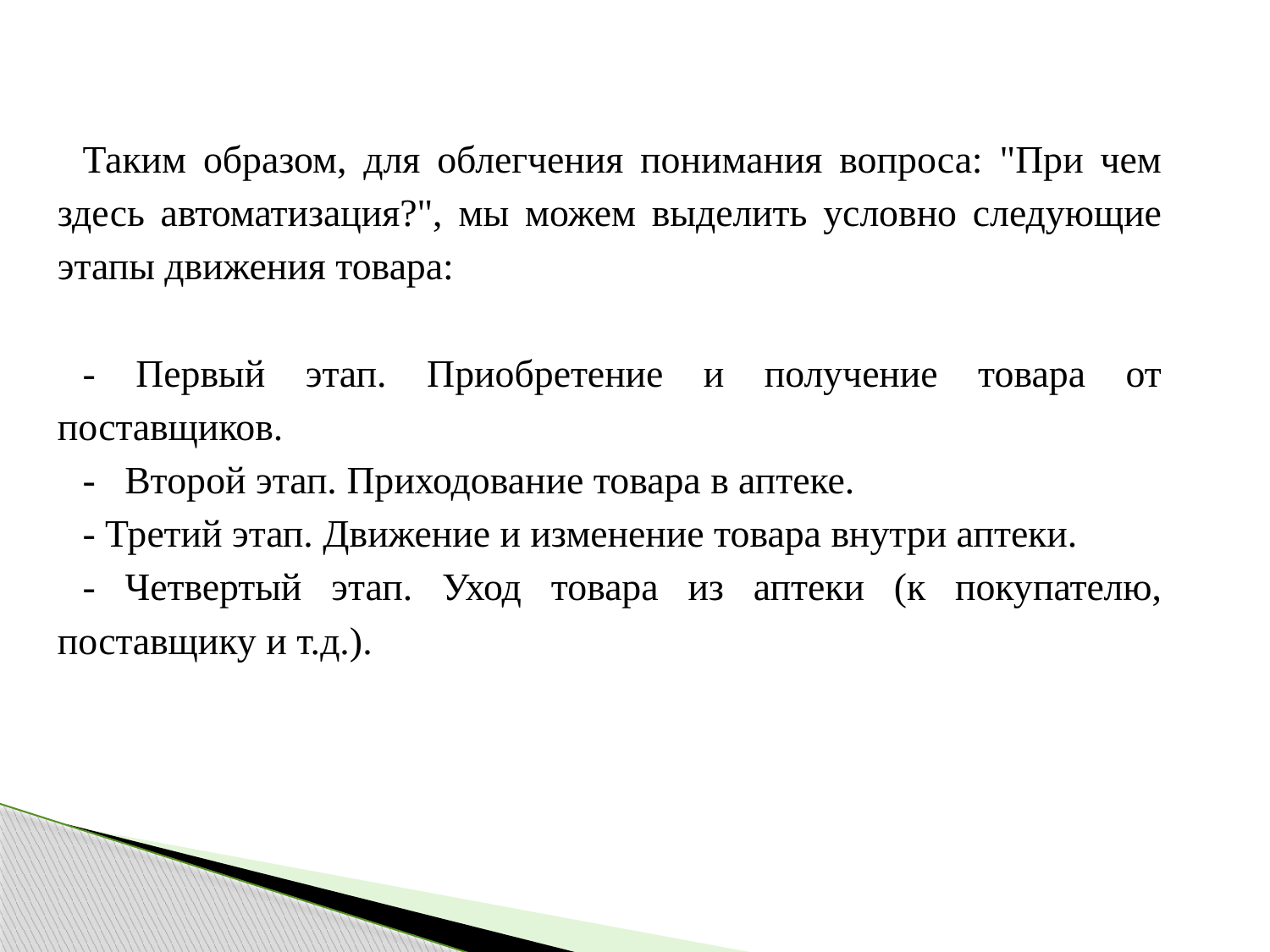

Таким образом, для облегчения понимания вопроса: "При чем здесь автоматизация?", мы можем выделить условно следующие этапы движения товара:

- Первый этап. Приобретение и получение товара от поставщиков.
-   Второй этап. Приходование товара в аптеке.
- Третий этап. Движение и изменение товара внутри аптеки.
- Четвертый этап. Уход товара из аптеки (к покупателю, поставщику и т.д.).